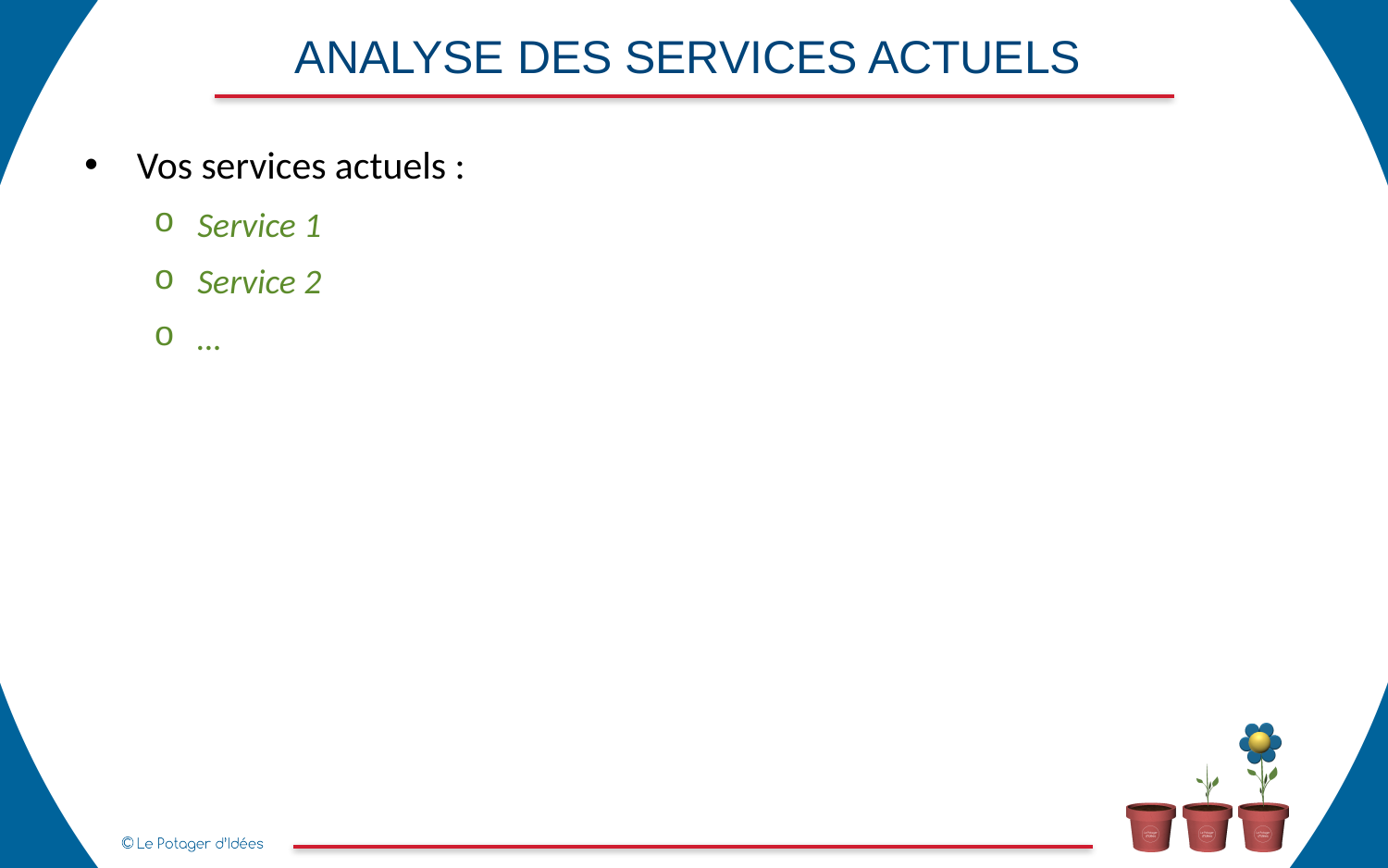

ANALYSE DES SERVICES ACTUELS
Vos services actuels :
Service 1
Service 2
…